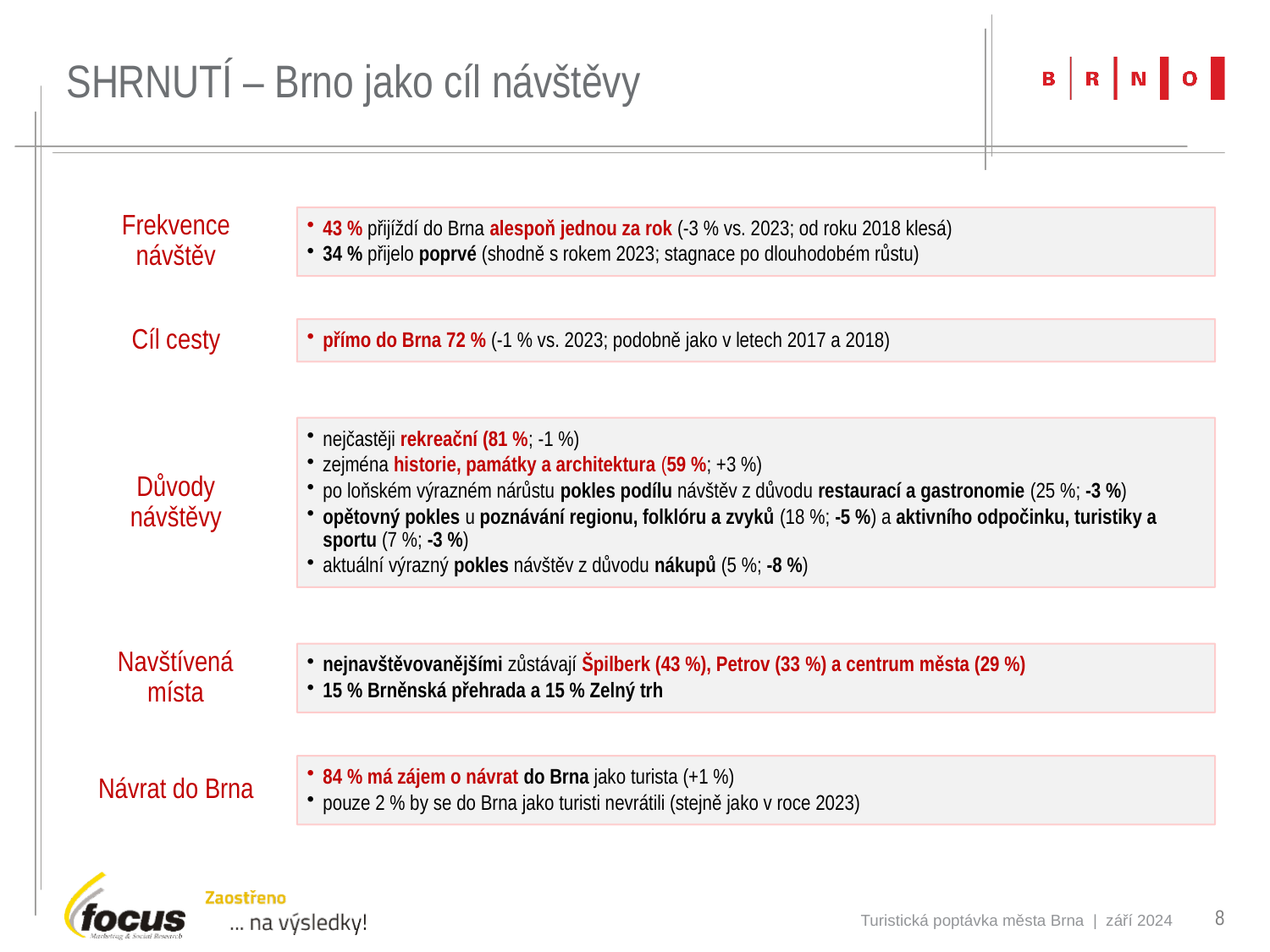

SHRNUTÍ – Brno jako cíl návštěvy
Frekvence návštěv
43 % přijíždí do Brna alespoň jednou za rok (-3 % vs. 2023; od roku 2018 klesá)
34 % přijelo poprvé (shodně s rokem 2023; stagnace po dlouhodobém růstu)
Cíl cesty
přímo do Brna 72 % (-1 % vs. 2023; podobně jako v letech 2017 a 2018)
nejčastěji rekreační (81 %; -1 %)
zejména historie, památky a architektura (59 %; +3 %)
po loňském výrazném nárůstu pokles podílu návštěv z důvodu restaurací a gastronomie (25 %; -3 %)
opětovný pokles u poznávání regionu, folklóru a zvyků (18 %; -5 %) a aktivního odpočinku, turistiky a sportu (7 %; -3 %)
aktuální výrazný pokles návštěv z důvodu nákupů (5 %; -8 %)
Důvody návštěvy
Navštívená místa
nejnavštěvovanějšími zůstávají Špilberk (43 %), Petrov (33 %) a centrum města (29 %)
15 % Brněnská přehrada a 15 % Zelný trh
Návrat do Brna
84 % má zájem o návrat do Brna jako turista (+1 %)
pouze 2 % by se do Brna jako turisti nevrátili (stejně jako v roce 2023)